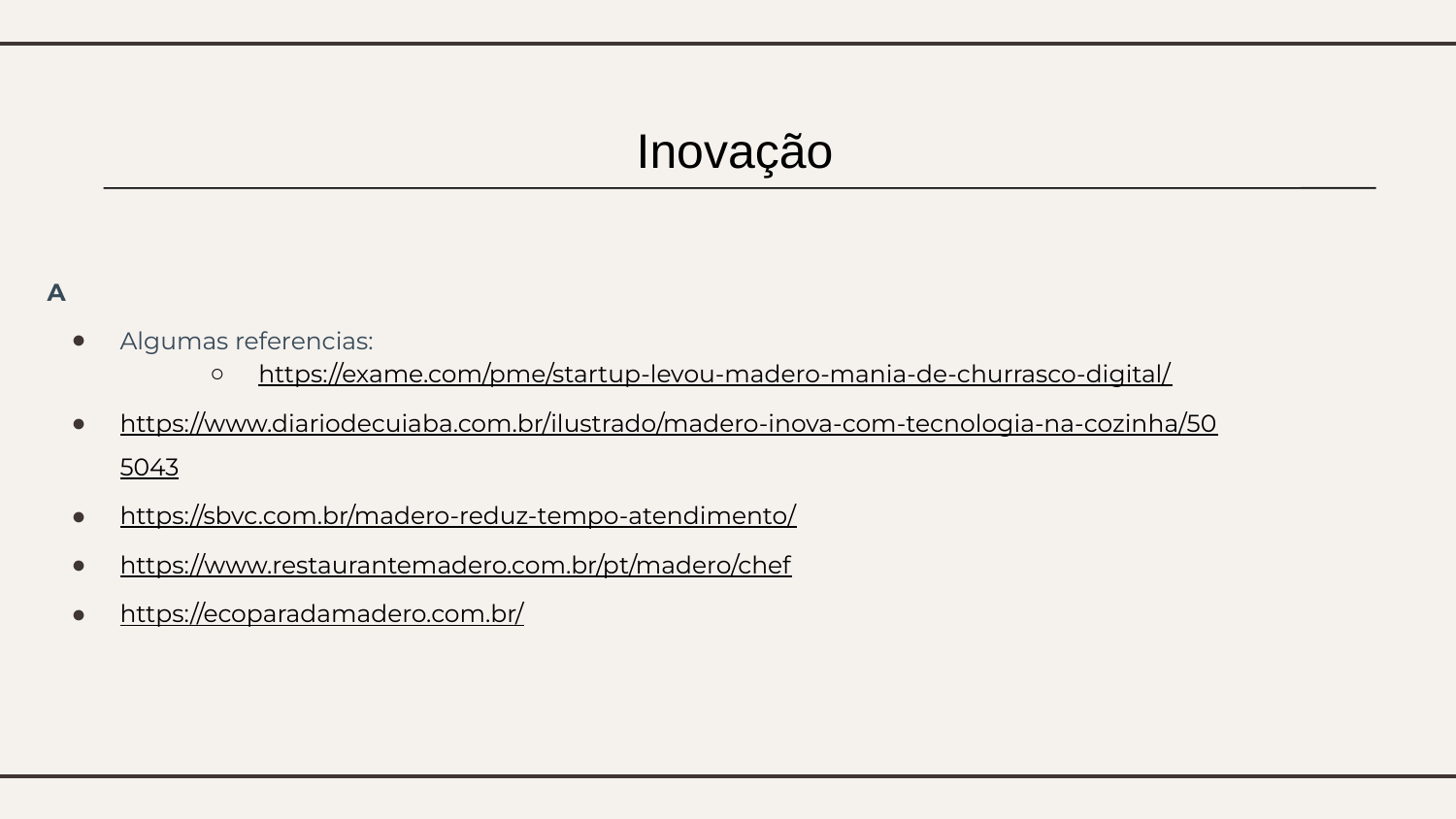

# Inovação
A
Algumas referencias:
https://exame.com/pme/startup-levou-madero-mania-de-churrasco-digital/
https://www.diariodecuiaba.com.br/ilustrado/madero-inova-com-tecnologia-na-cozinha/505043
https://sbvc.com.br/madero-reduz-tempo-atendimento/
https://www.restaurantemadero.com.br/pt/madero/chef
https://ecoparadamadero.com.br/